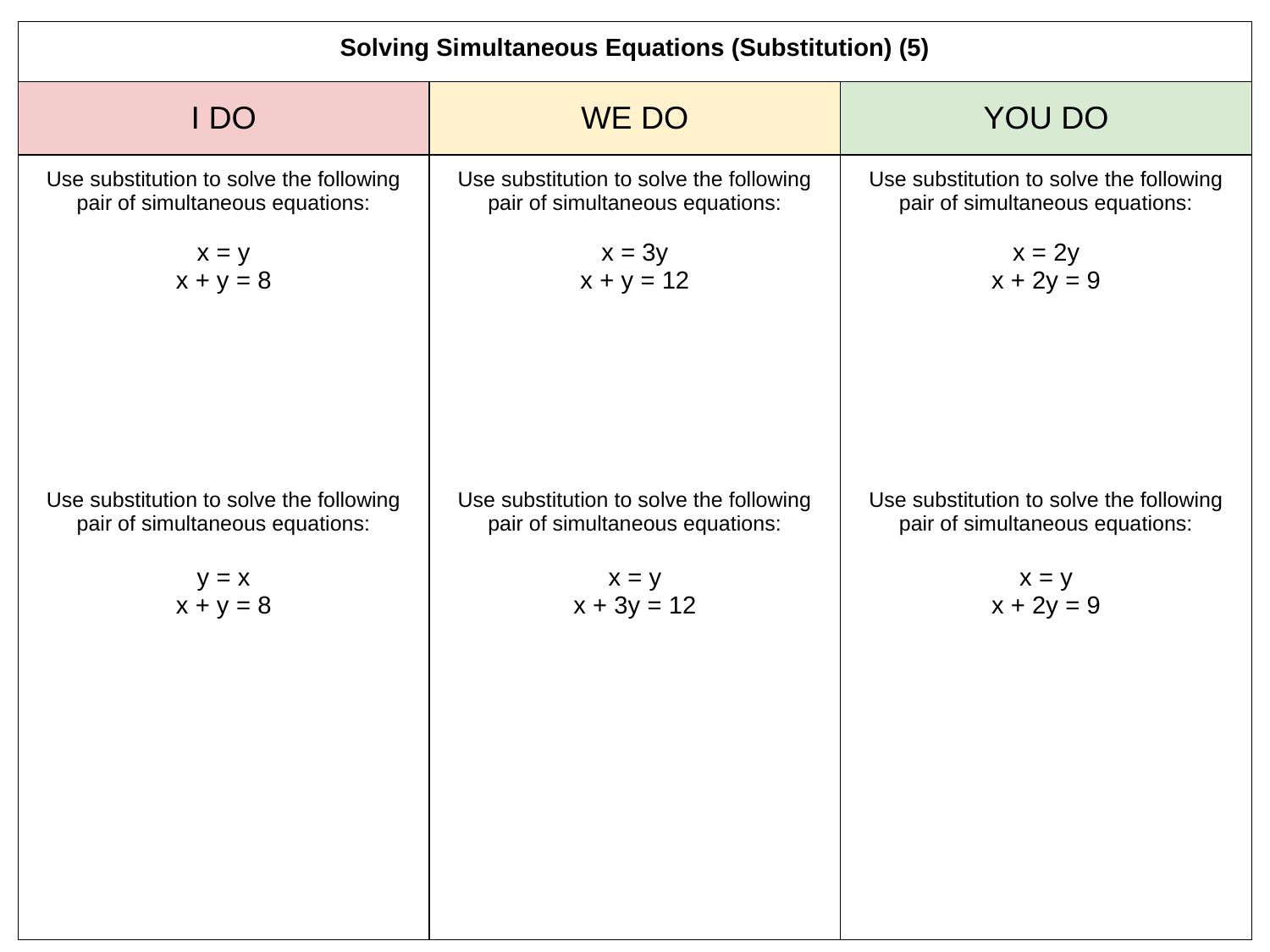

| Solving Simultaneous Equations (Substitution) (5) |  |  |
| --- | --- | --- |
| I DO | WE DO | YOU DO |
| Use substitution to solve the following pair of simultaneous equations: x = y x + y = 8 Use substitution to solve the following pair of simultaneous equations: y = x x + y = 8 | Use substitution to solve the following pair of simultaneous equations: x = 3y x + y = 12 Use substitution to solve the following pair of simultaneous equations: x = y x + 3y = 12 | Use substitution to solve the following pair of simultaneous equations: x = 2y x + 2y = 9 Use substitution to solve the following pair of simultaneous equations: x = y x + 2y = 9 |